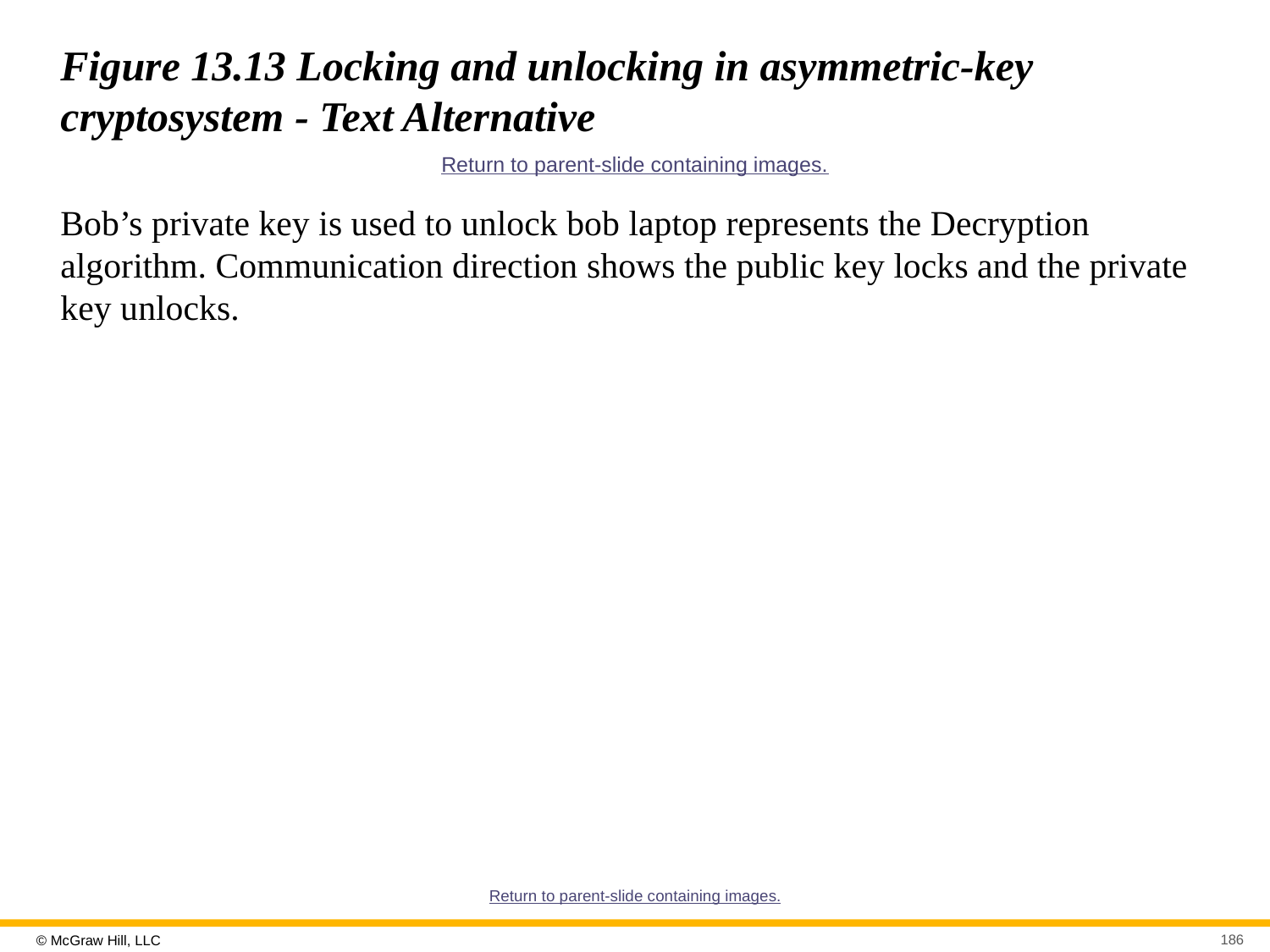

# Figure 13.13 Locking and unlocking in asymmetric-key cryptosystem - Text Alternative
Return to parent-slide containing images.
Bob’s private key is used to unlock bob laptop represents the Decryption algorithm. Communication direction shows the public key locks and the private key unlocks.
Return to parent-slide containing images.
186